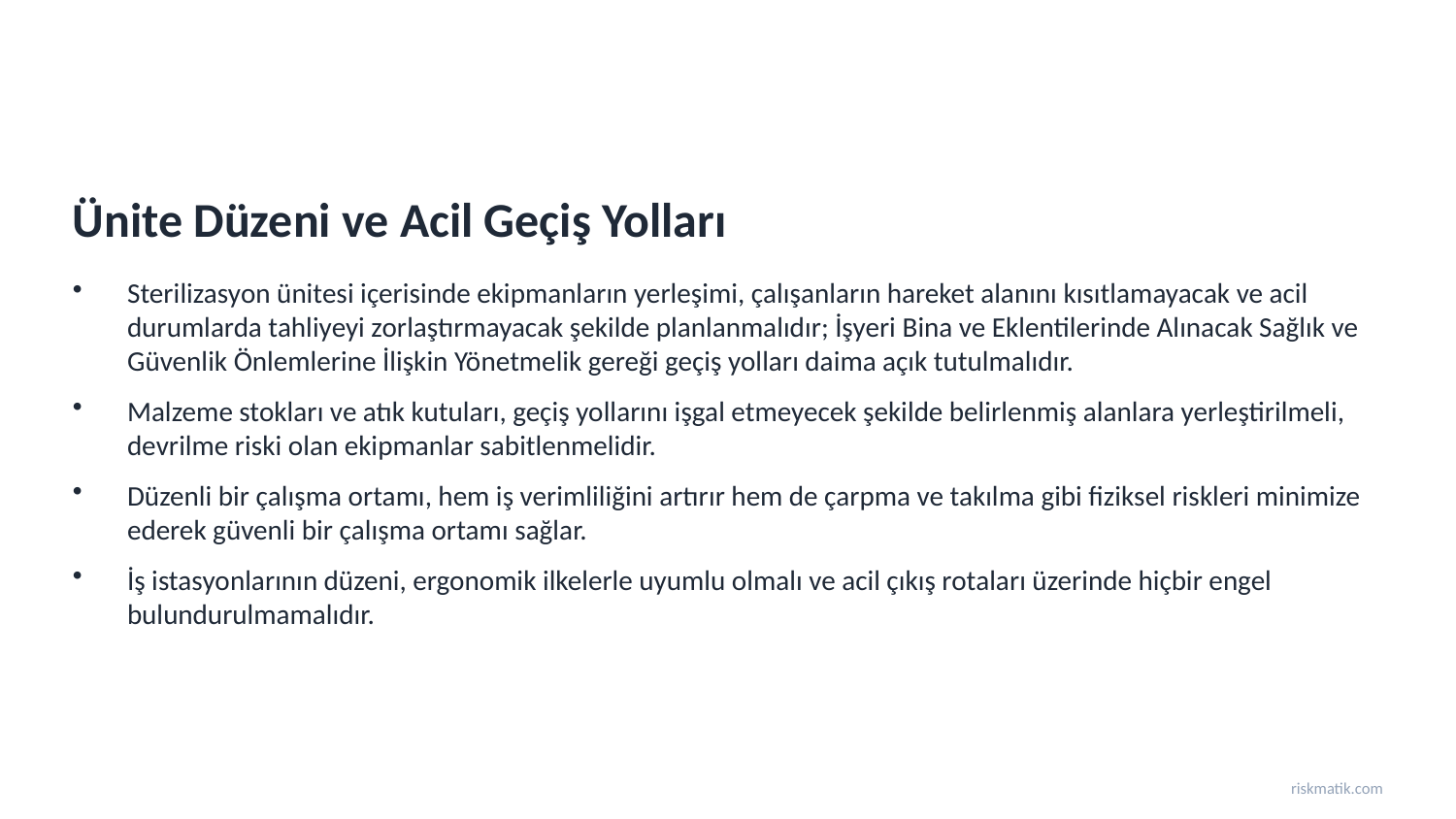

Ünite Düzeni ve Acil Geçiş Yolları
Sterilizasyon ünitesi içerisinde ekipmanların yerleşimi, çalışanların hareket alanını kısıtlamayacak ve acil durumlarda tahliyeyi zorlaştırmayacak şekilde planlanmalıdır; İşyeri Bina ve Eklentilerinde Alınacak Sağlık ve Güvenlik Önlemlerine İlişkin Yönetmelik gereği geçiş yolları daima açık tutulmalıdır.
Malzeme stokları ve atık kutuları, geçiş yollarını işgal etmeyecek şekilde belirlenmiş alanlara yerleştirilmeli, devrilme riski olan ekipmanlar sabitlenmelidir.
Düzenli bir çalışma ortamı, hem iş verimliliğini artırır hem de çarpma ve takılma gibi fiziksel riskleri minimize ederek güvenli bir çalışma ortamı sağlar.
İş istasyonlarının düzeni, ergonomik ilkelerle uyumlu olmalı ve acil çıkış rotaları üzerinde hiçbir engel bulundurulmamalıdır.
riskmatik.com